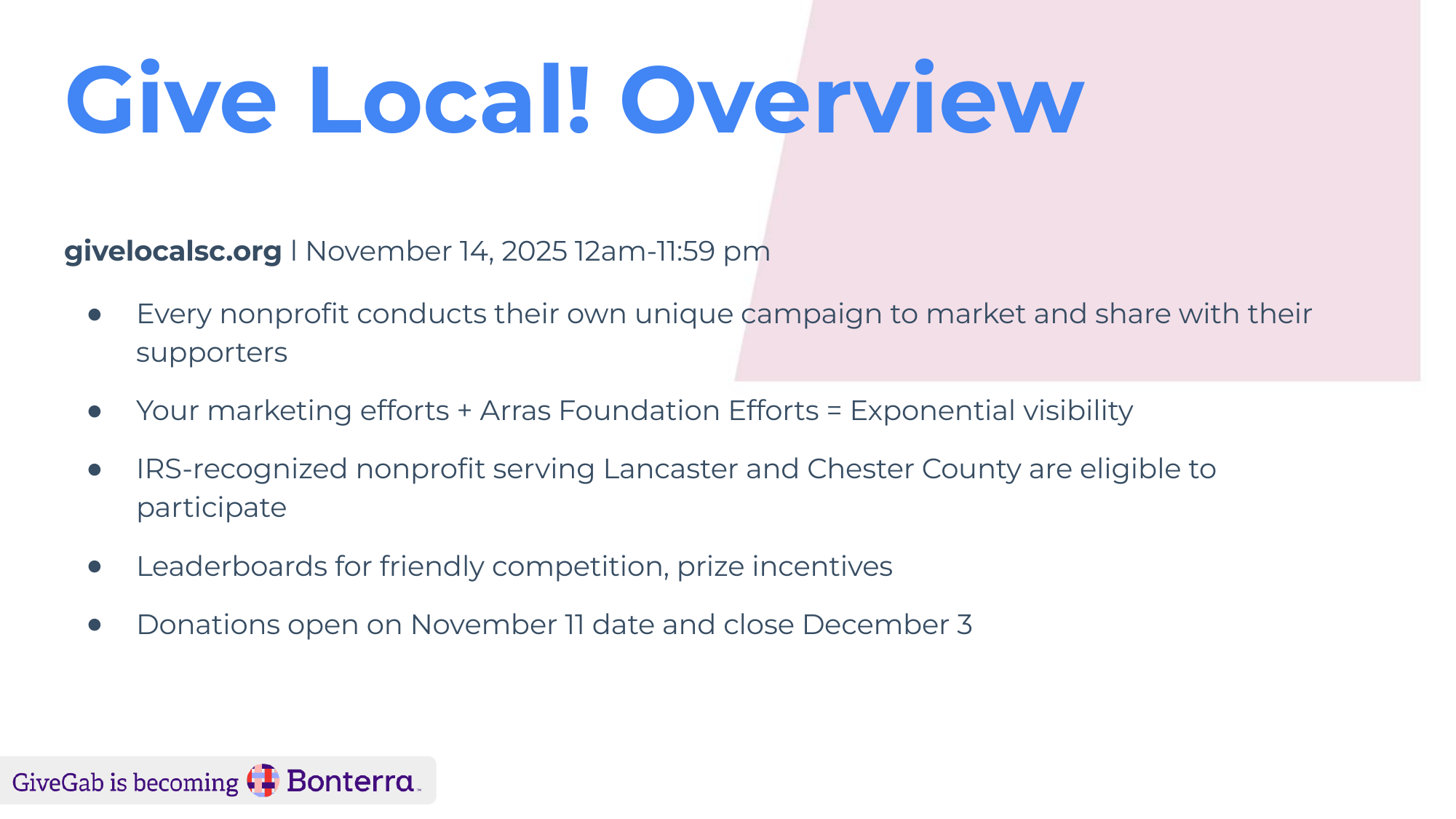

# Give Local! Overview
givelocalsc.org l November 14, 2025 12am-11:59 pm
Every nonprofit conducts their own unique campaign to market and share with their supporters
Your marketing efforts + Arras Foundation Efforts = Exponential visibility
IRS-recognized nonprofit serving Lancaster and Chester County are eligible to participate
Leaderboards for friendly competition, prize incentives
Donations open on November 11 date and close December 3